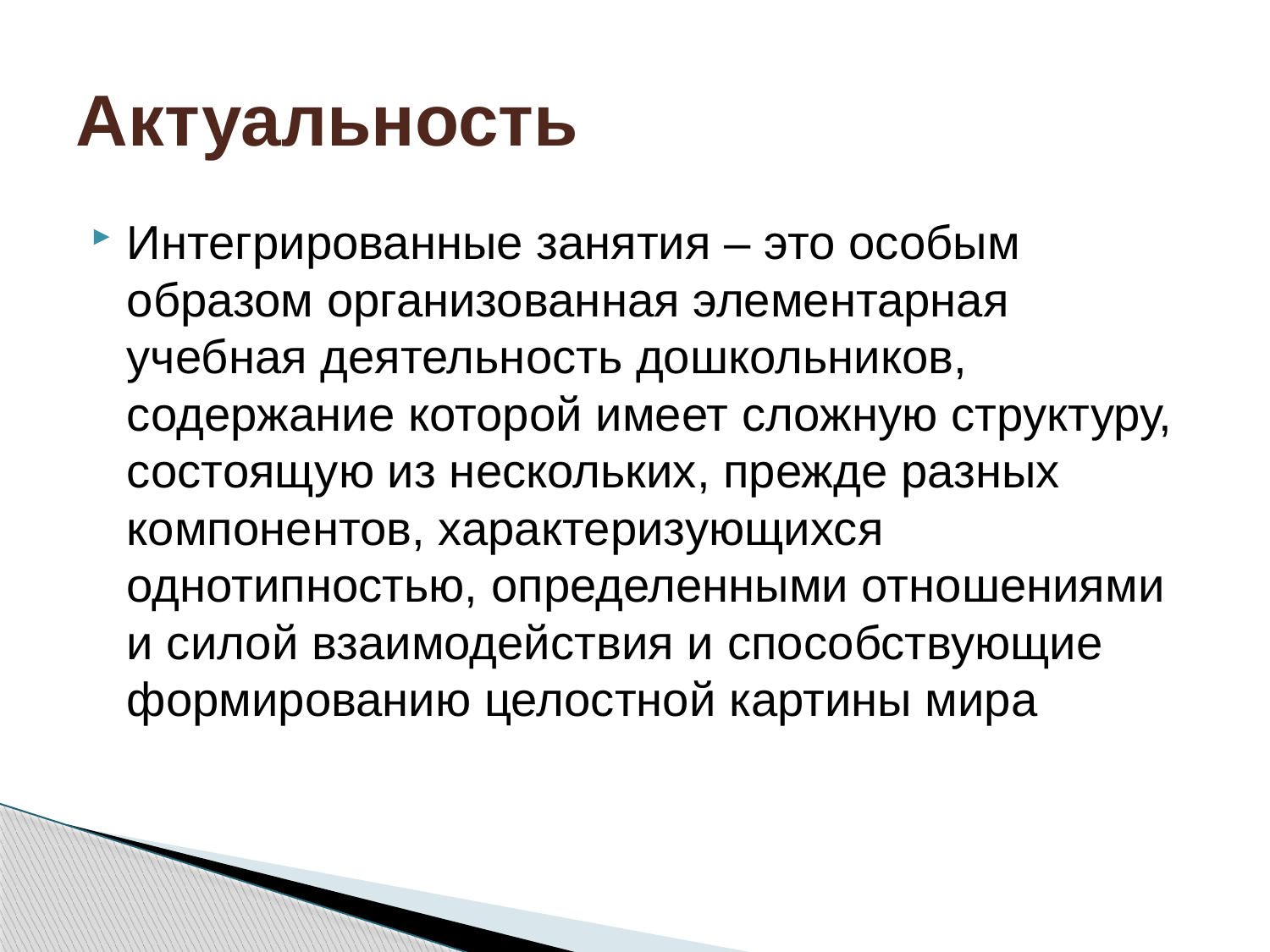

# Актуальность
Интегрированные занятия – это особым образом организованная элементарная учебная деятельность дошкольников, содержание которой имеет сложную структуру, состоящую из нескольких, прежде разных компонентов, характеризующихся однотипностью, определенными отношениями и силой взаимодействия и способствующие формированию целостной картины мира